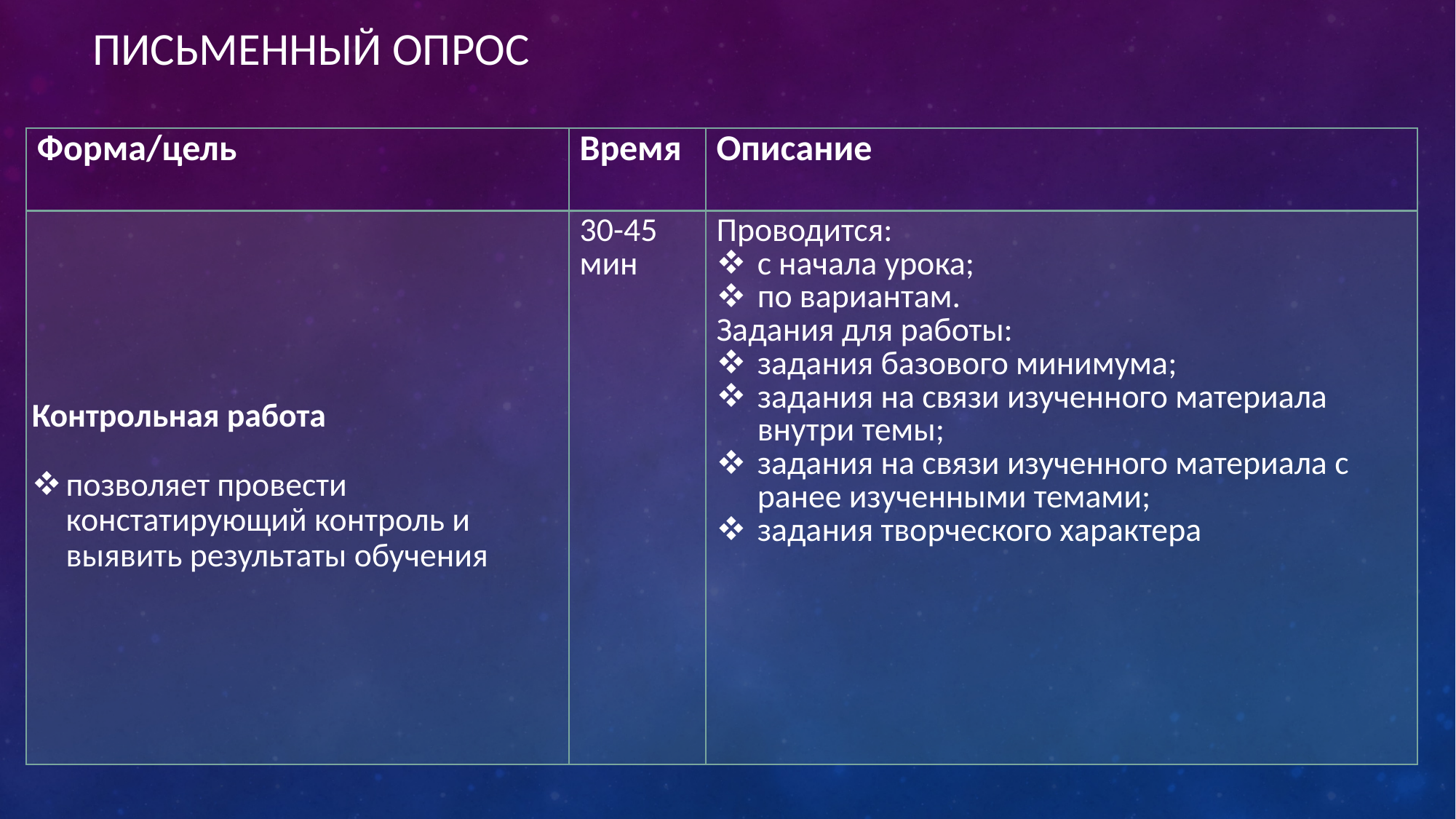

# Письменный опрос
| Форма/цель | Время | Описание |
| --- | --- | --- |
| Контрольная работа позволяет провести констатирующий контроль и выявить результаты обучения | 30-45 мин | Проводится: с начала урока; по вариантам. Задания для работы: задания базового минимума; задания на связи изученного материала внутри темы; задания на связи изученного материала с ранее изученными темами; задания творческого характера |